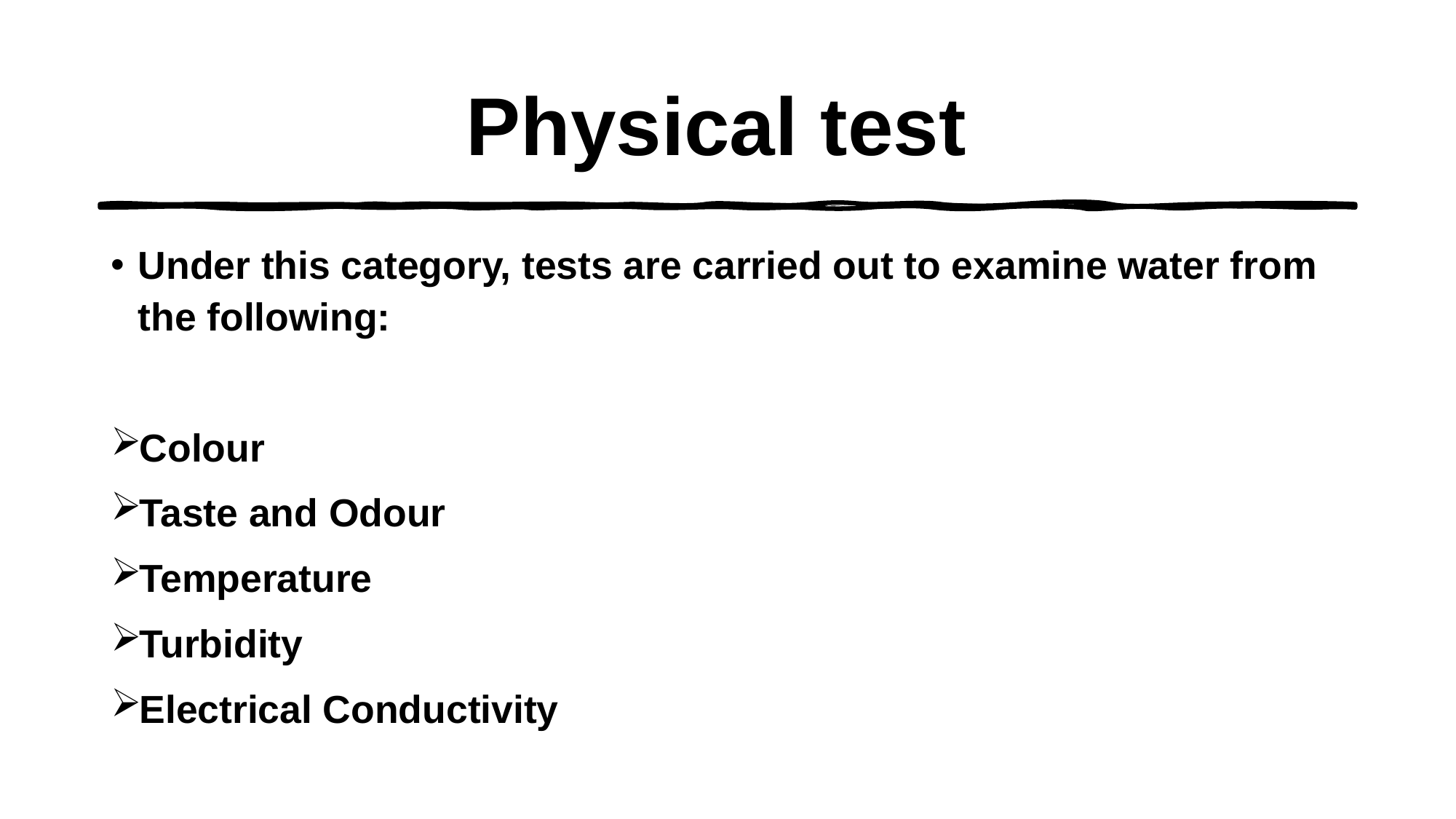

# Physical test
Under this category, tests are carried out to examine water from the following:

Colour
Taste and Odour
Temperature
Turbidity
Electrical Conductivity